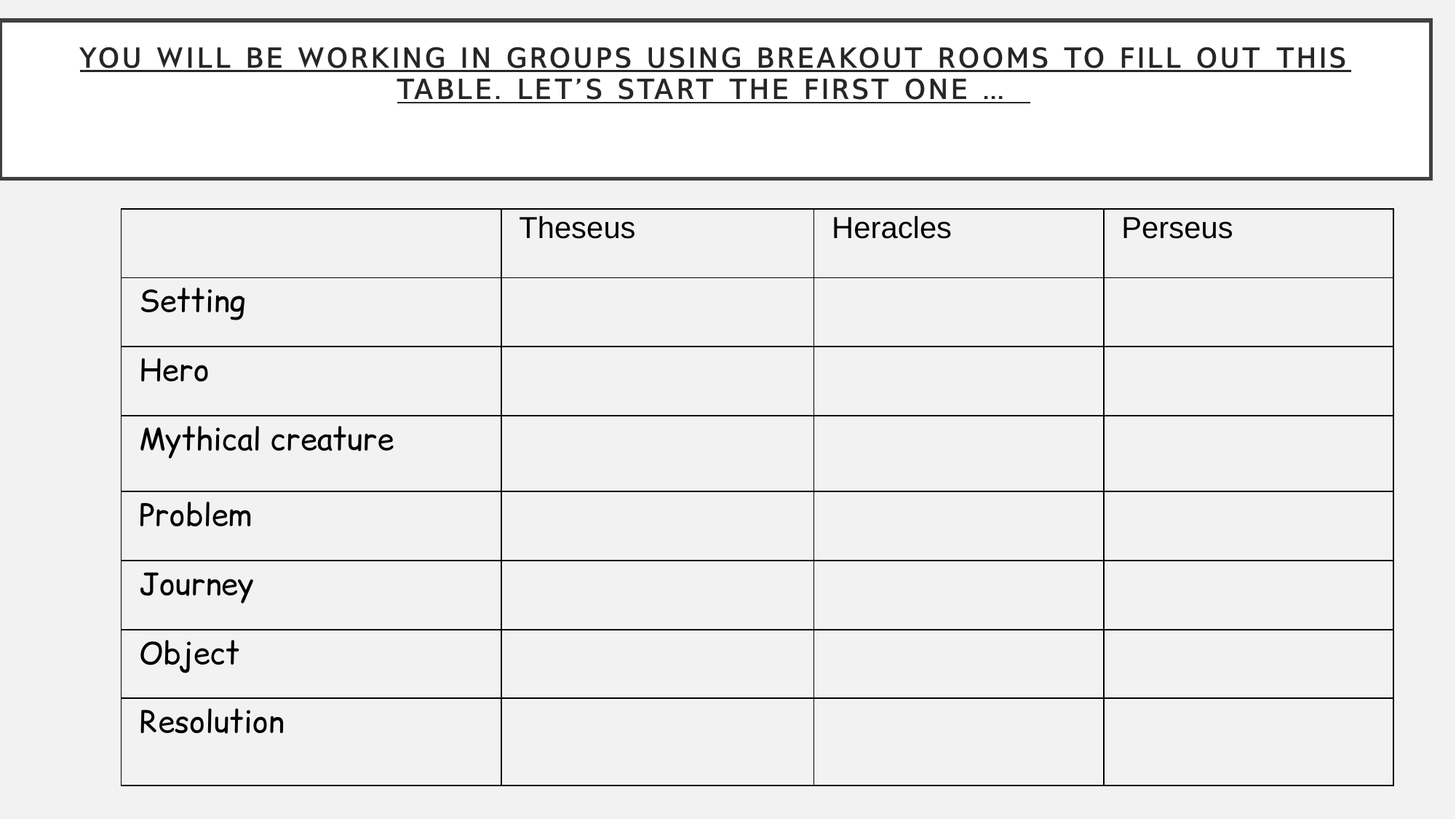

# You will be working in groups using breakout rooms to fill out this table. Let’s start the first one …

|  | Theseus | Heracles | Perseus |
| --- | --- | --- | --- |
| Setting |  |  |  |
| Hero |  |  |  |
| Mythical creature |  |  |  |
| Problem |  |  |  |
| Journey |  |  |  |
| Object |  |  |  |
| Resolution |  |  |  |